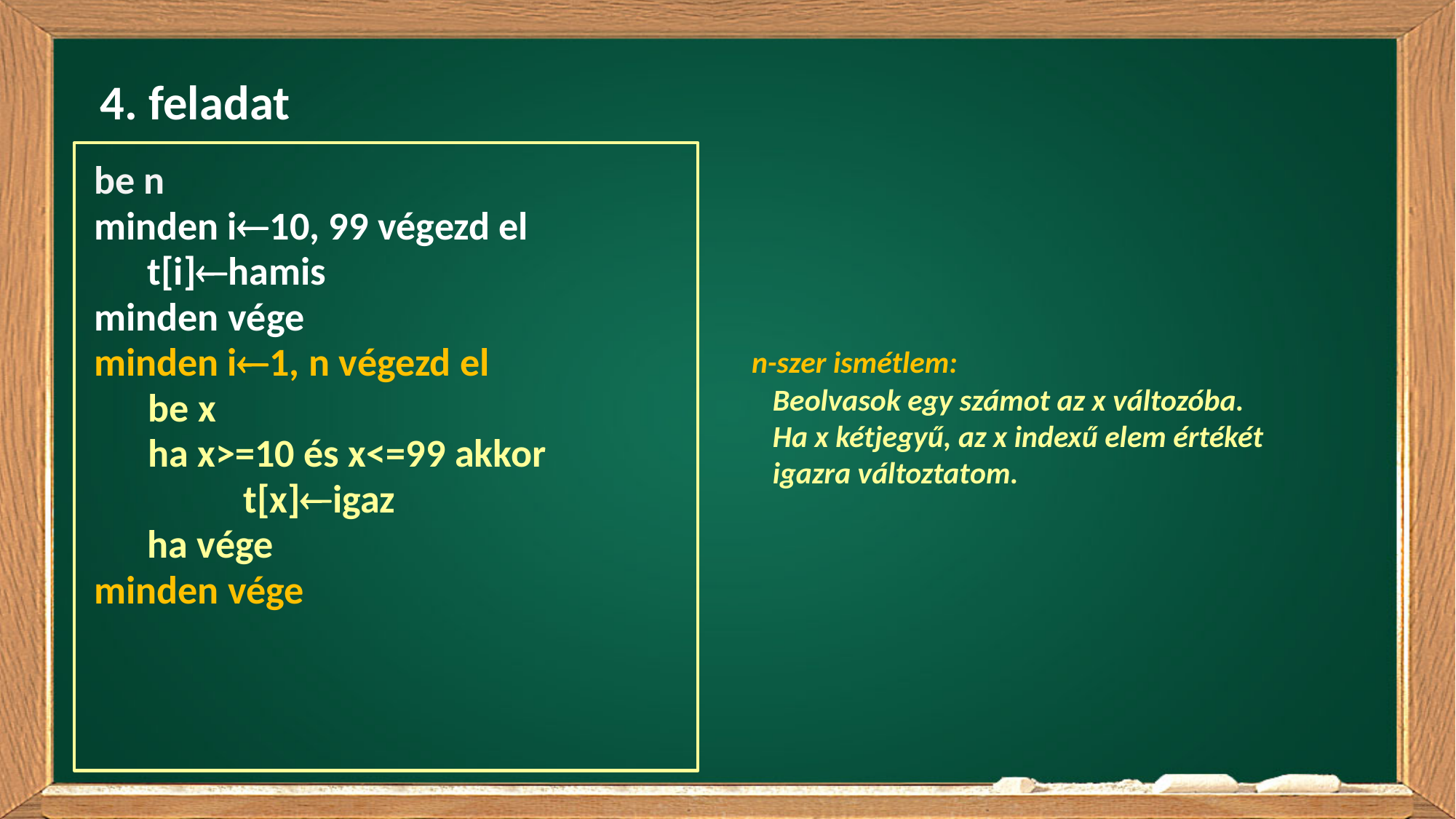

4. feladat

be n
minden i←10, 99 végezd el
 	t[i]←hamis
minden vége
minden i←1, n végezd el
 	be x
	ha x>=10 és x<=99 akkor
	t[x]←igaz
	ha vége
minden vége
n-szer ismétlem:
Beolvasok egy számot az x változóba.
Ha x kétjegyű, az x indexű elem értékét
igazra változtatom.